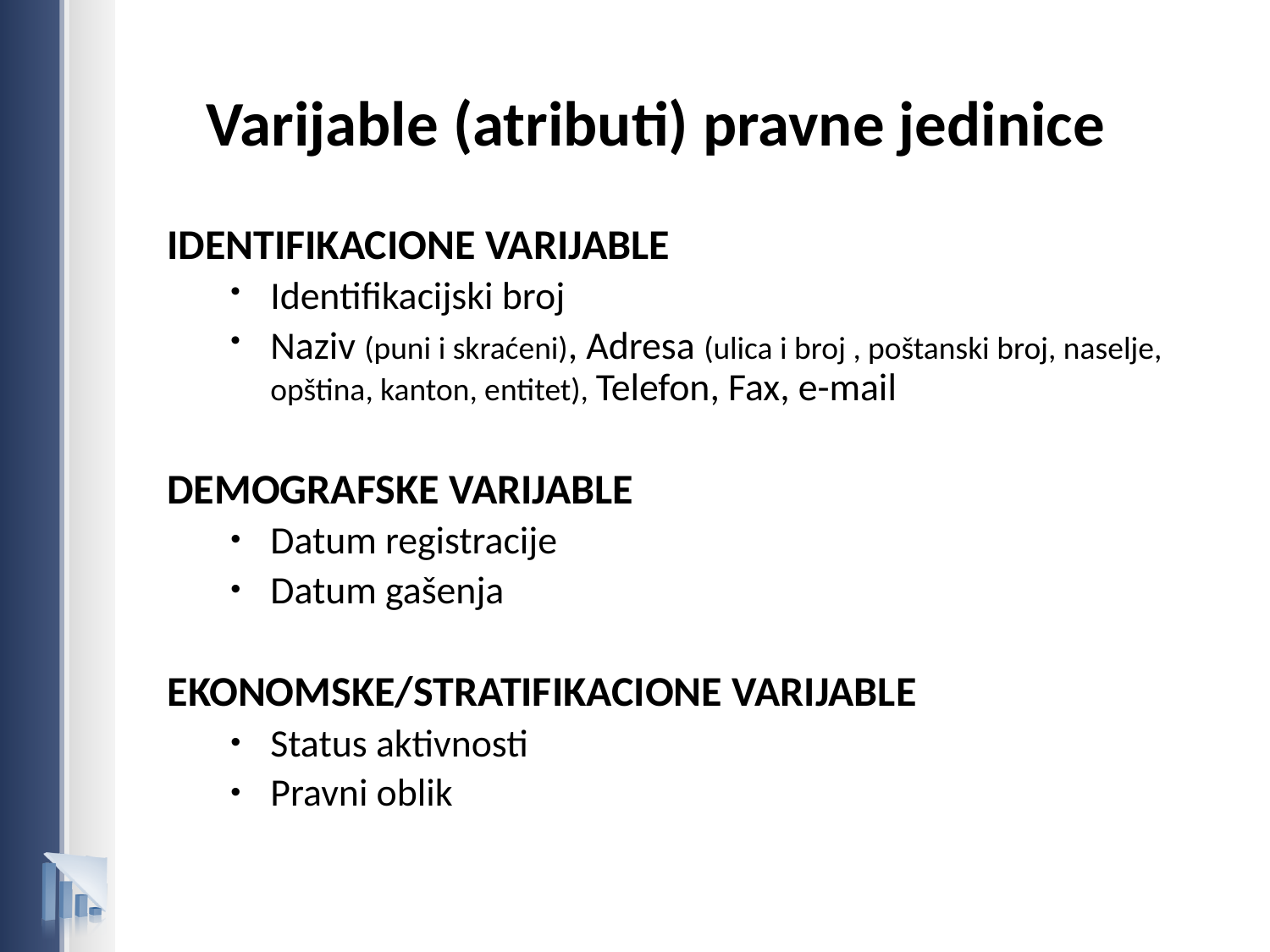

Varijable (atributi) pravne jedinice
IDENTIFIKACIONE VARIJABLE
Identifikacijski broj
Naziv (puni i skraćeni), Adresa (ulica i broj , poštanski broj, naselje, opština, kanton, entitet), Telefon, Fax, e-mail

DEMOGRAFSKE VARIJABLE
Datum registracije
Datum gašenja

EKONOMSKE/STRATIFIKACIONE VARIJABLE
Status aktivnosti
Pravni oblik